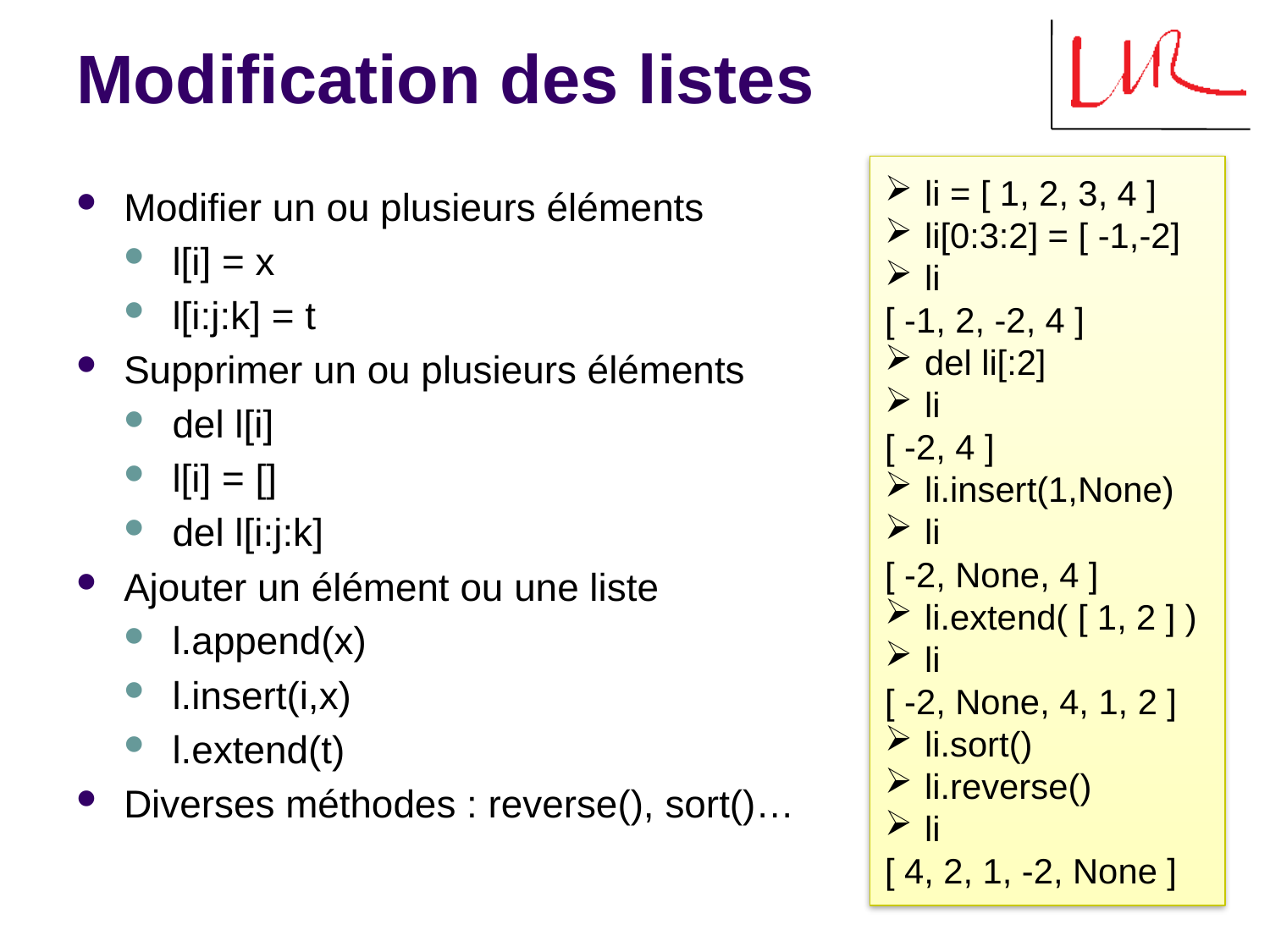

# Modification des listes
 li = [ 1, 2, 3, 4 ]
 li[0:3:2] = [ -1,-2]
 li
[ -1, 2, -2, 4 ]
 del li[:2]
 li
[ -2, 4 ]
 li.insert(1,None)
 li
[ -2, None, 4 ]
 li.extend( [ 1, 2 ] )
 li
[ -2, None, 4, 1, 2 ]
 li.sort()
 li.reverse()
 li
[ 4, 2, 1, -2, None ]
Modifier un ou plusieurs éléments
l[i] = x
l[i:j:k] = t
Supprimer un ou plusieurs éléments
del l[i]
l[i] = []
del l[i:j:k]
Ajouter un élément ou une liste
l.append(x)
l.insert(i,x)
l.extend(t)
Diverses méthodes : reverse(), sort()…